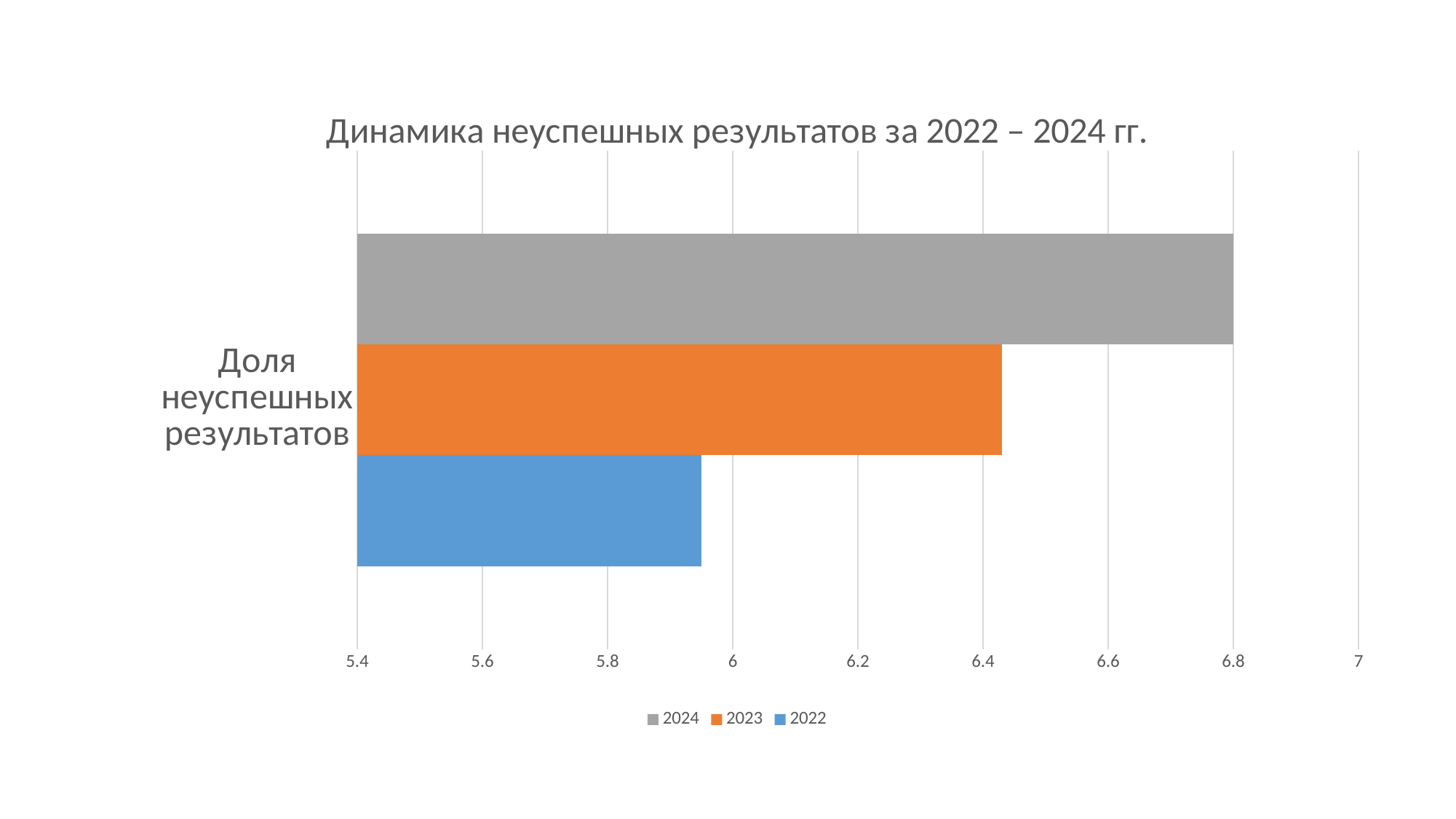

### Chart: Динамика неуспешных результатов за 2022 – 2024 гг.

| Category | 2022 | 2023 | 2024 |
|---|---|---|---|
| Доля неуспешных результатов | 5.95 | 6.43 | 6.8 |